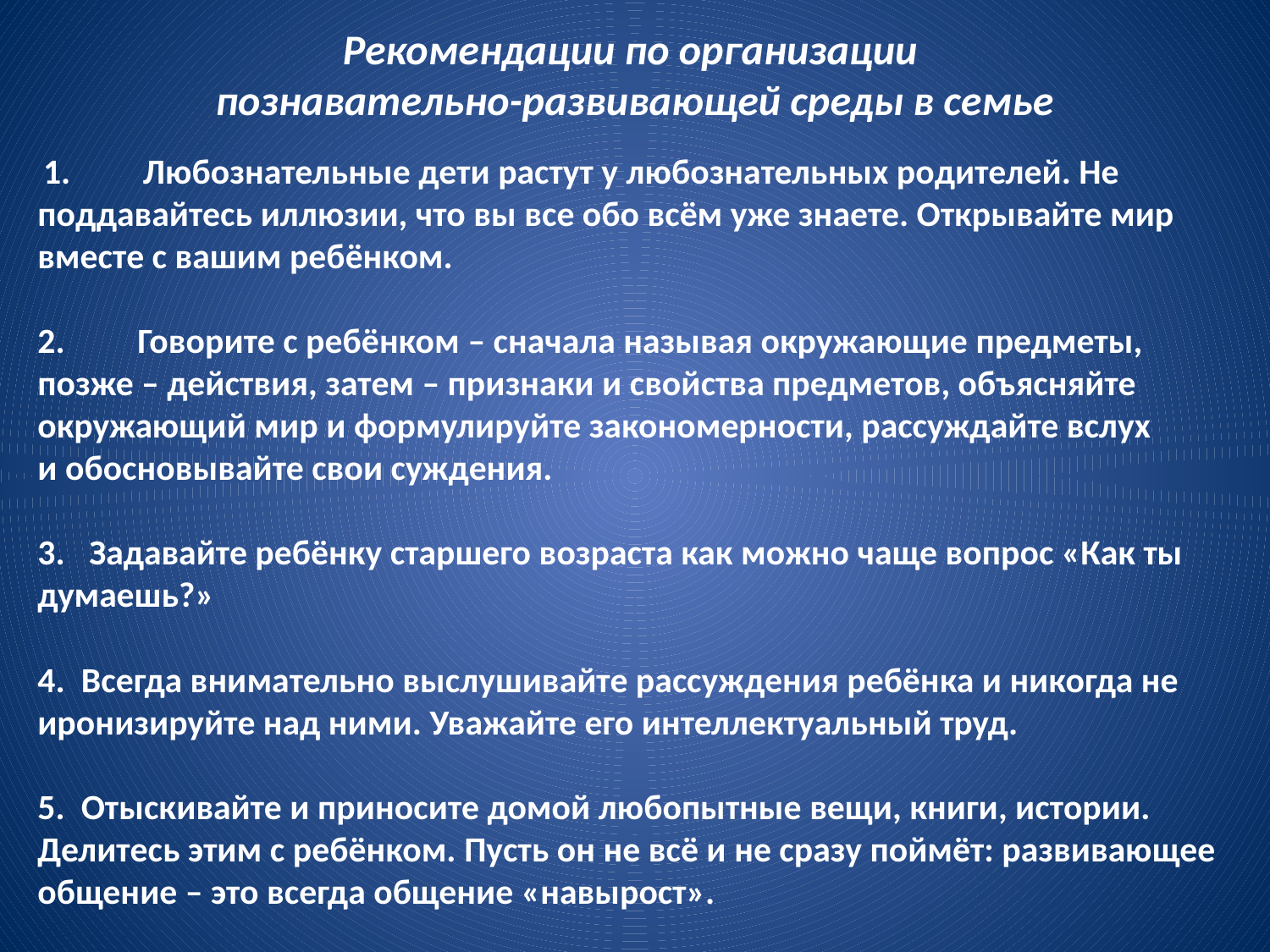

Рекомендации по организации
 познавательно-развивающей среды в семье

 1.         Любознательные дети растут у любознательных родителей. Не поддавайтесь иллюзии, что вы все обо всём уже знаете. Открывайте мир вместе с вашим ребёнком.
2.         Говорите с ребёнком – сначала называя окружающие предметы, позже – действия, затем – признаки и свойства предметов, объясняйте окружающий мир и формулируйте закономерности, рассуждайте вслух 
и обосновывайте свои суждения.
3.   Задавайте ребёнку старшего возраста как можно чаще вопрос «Как ты думаешь?»
4.  Всегда внимательно выслушивайте рассуждения ребёнка и никогда не иронизируйте над ними. Уважайте его интеллектуальный труд.
5.  Отыскивайте и приносите домой любопытные вещи, книги, истории. Делитесь этим с ребёнком. Пусть он не всё и не сразу поймёт: развивающее общение – это всегда общение «навырост».